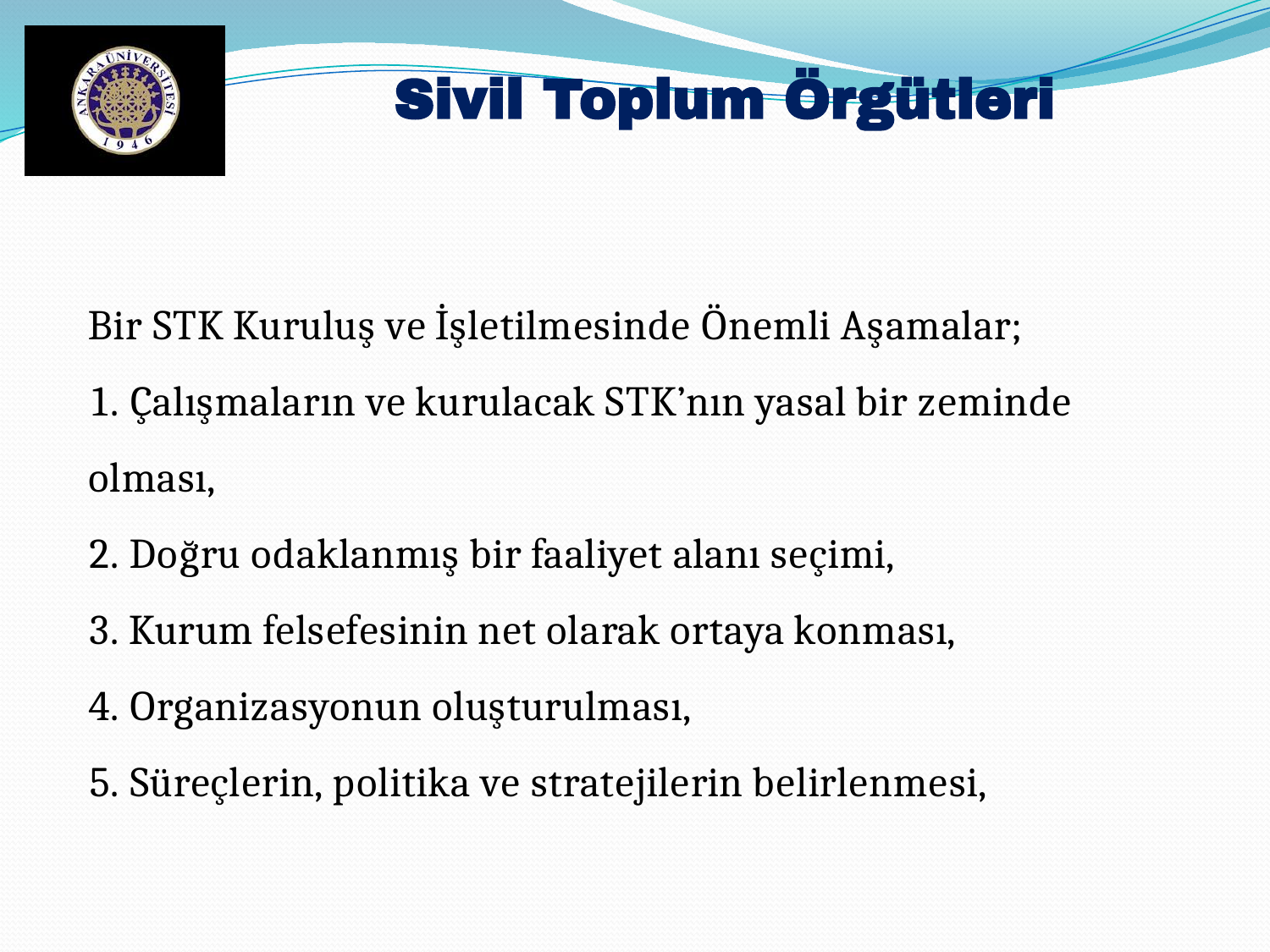

Sivil Toplum Örgütleri
Bir STK Kuruluş ve İşletilmesinde Önemli Aşamalar;
1. Çalışmaların ve kurulacak STK’nın yasal bir zeminde olması,
2. Doğru odaklanmış bir faaliyet alanı seçimi,
3. Kurum felsefesinin net olarak ortaya konması,
4. Organizasyonun oluşturulması,
5. Süreçlerin, politika ve stratejilerin belirlenmesi,